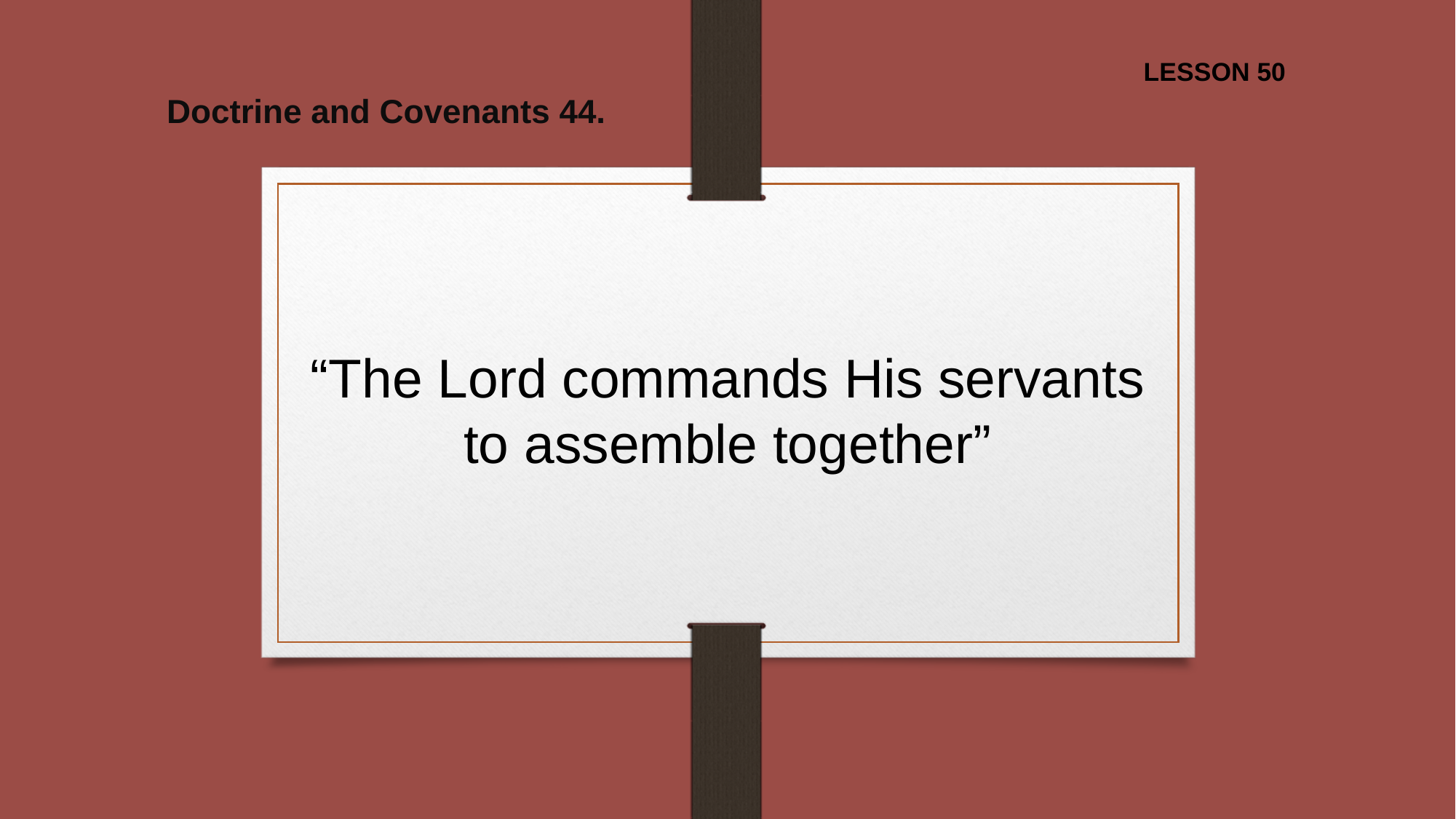

LESSON 50
Doctrine and Covenants 44.
“The Lord commands His servants
to assemble together”